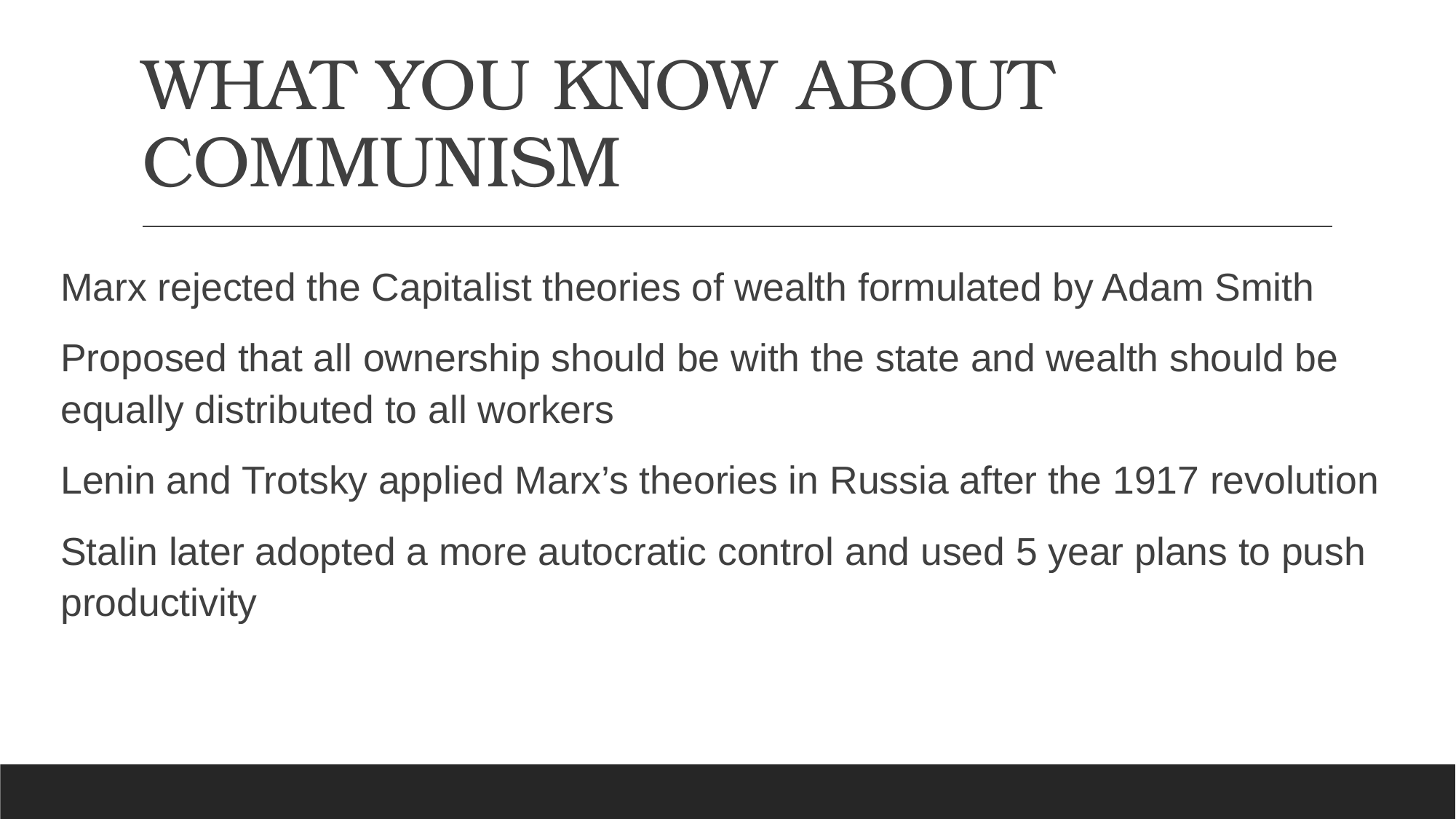

# WHAT YOU KNOW ABOUT COMMUNISM
Marx rejected the Capitalist theories of wealth formulated by Adam Smith
Proposed that all ownership should be with the state and wealth should be equally distributed to all workers
Lenin and Trotsky applied Marx’s theories in Russia after the 1917 revolution
Stalin later adopted a more autocratic control and used 5 year plans to push productivity